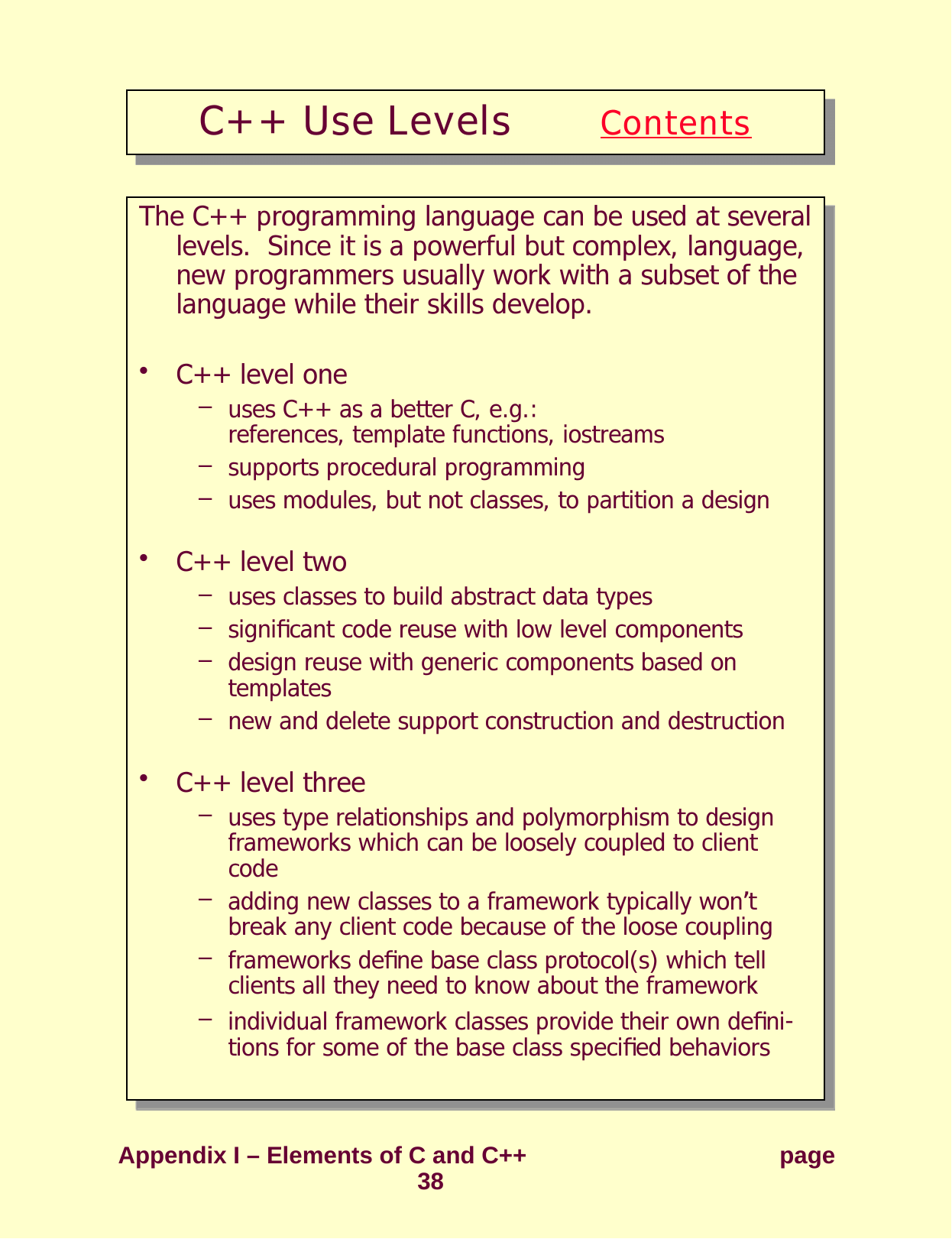

# C++ Use Levels         Contents
The C++ programming language can be used at several levels.  Since it is a powerful but complex, language, new programmers usually work with a subset of the language while their skills develop.
C++ level one
uses C++ as a better C, e.g.:
references, template functions, iostreams
supports procedural programming
uses modules, but not classes, to partition a design
C++ level two
uses classes to build abstract data types
significant code reuse with low level components
design reuse with generic components based on templates
new and delete support construction and destruction
C++ level three
uses type relationships and polymorphism to design frameworks which can be loosely coupled to client code
adding new classes to a framework typically won’t break any client code because of the loose coupling
frameworks define base class protocol(s) which tell clients all they need to know about the framework
individual framework classes provide their own defini-tions for some of the base class specified behaviors